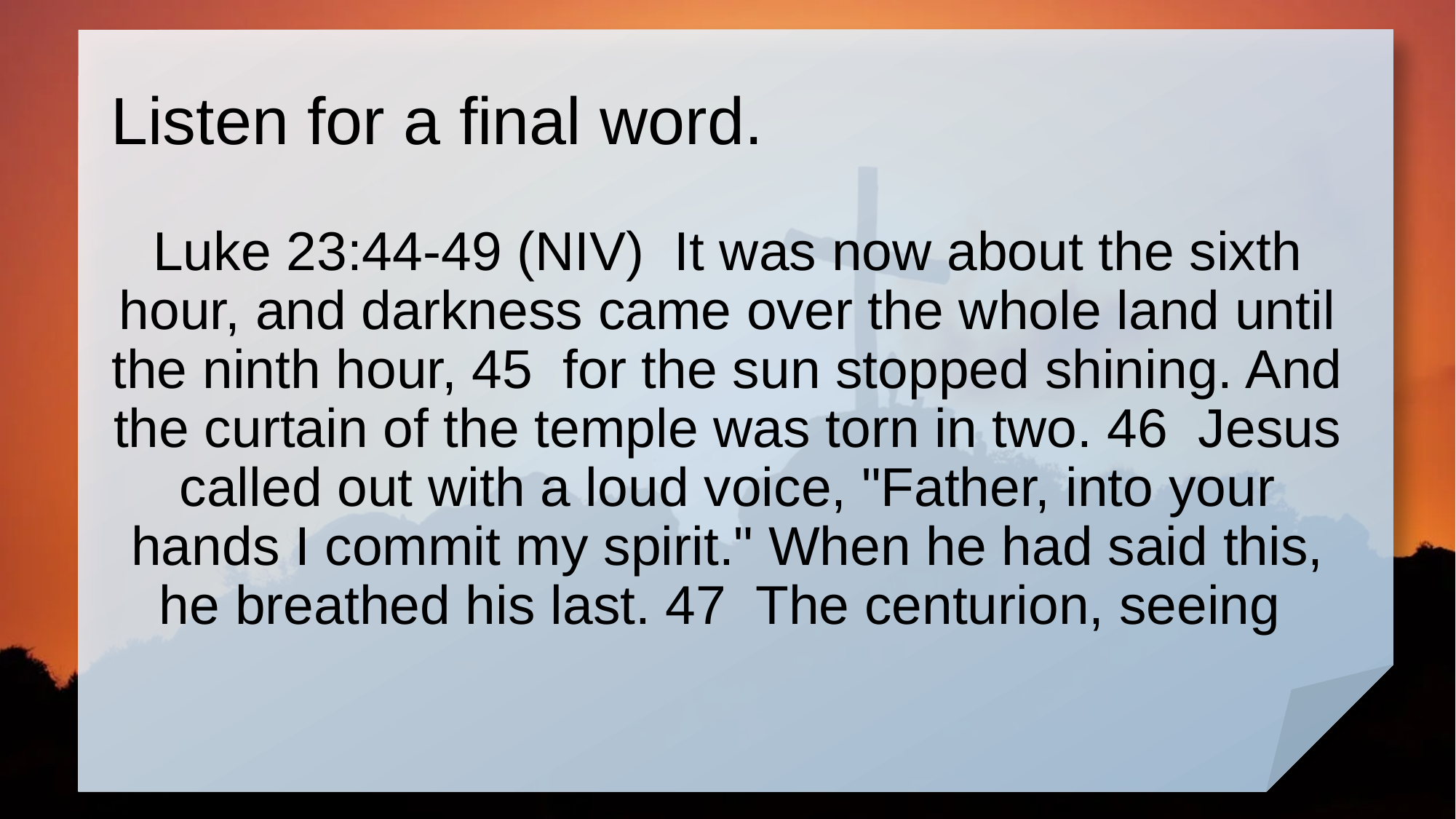

# Listen for a final word.
Luke 23:44-49 (NIV)  It was now about the sixth hour, and darkness came over the whole land until the ninth hour, 45  for the sun stopped shining. And the curtain of the temple was torn in two. 46  Jesus called out with a loud voice, "Father, into your hands I commit my spirit." When he had said this, he breathed his last. 47  The centurion, seeing